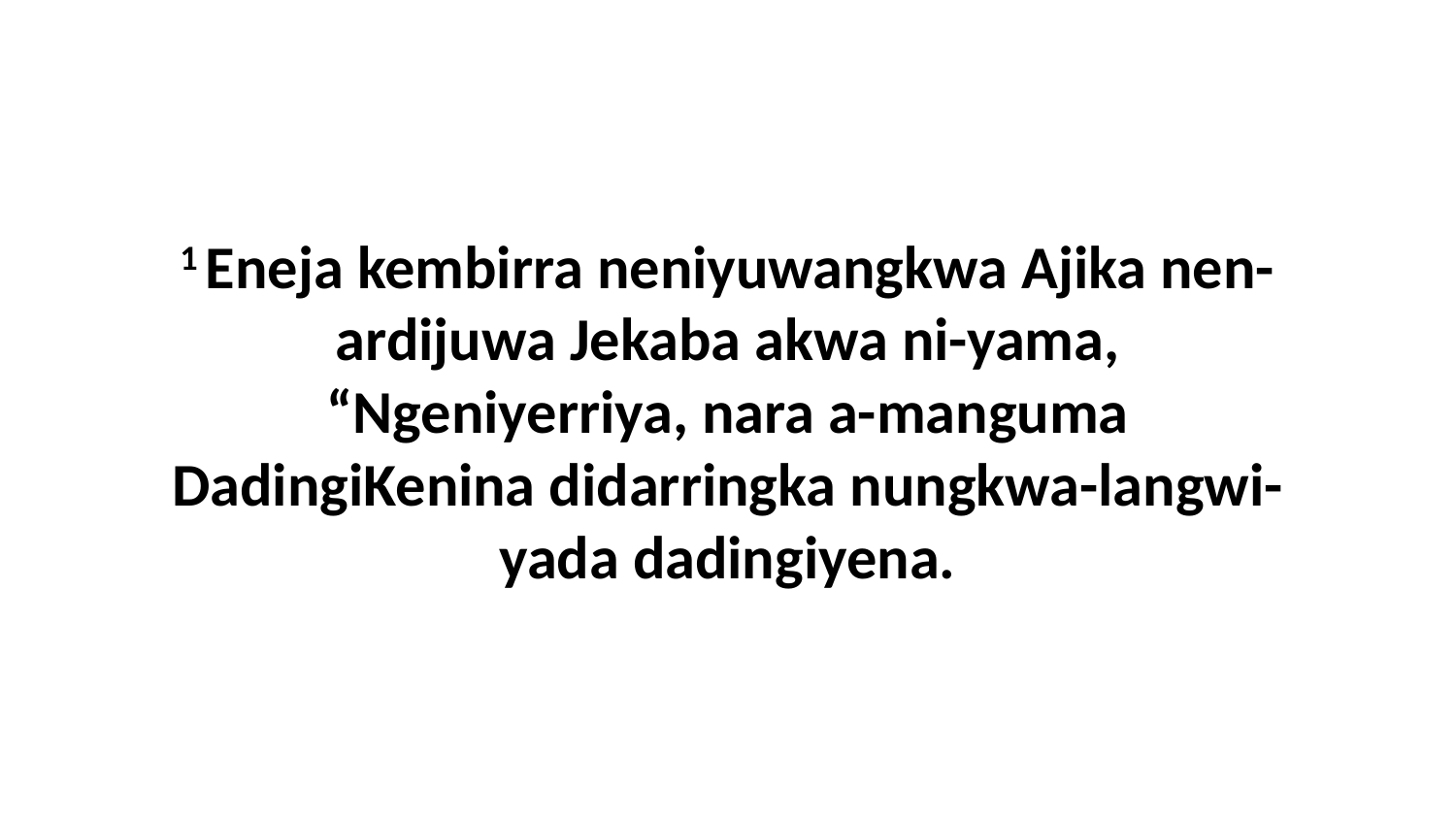

1 Eneja kembirra neniyuwangkwa Ajika nen-ardijuwa Jekaba akwa ni-yama, “Ngeniyerriya, nara a-manguma DadingiKenina didarringka nungkwa-langwi-yada dadingiyena.